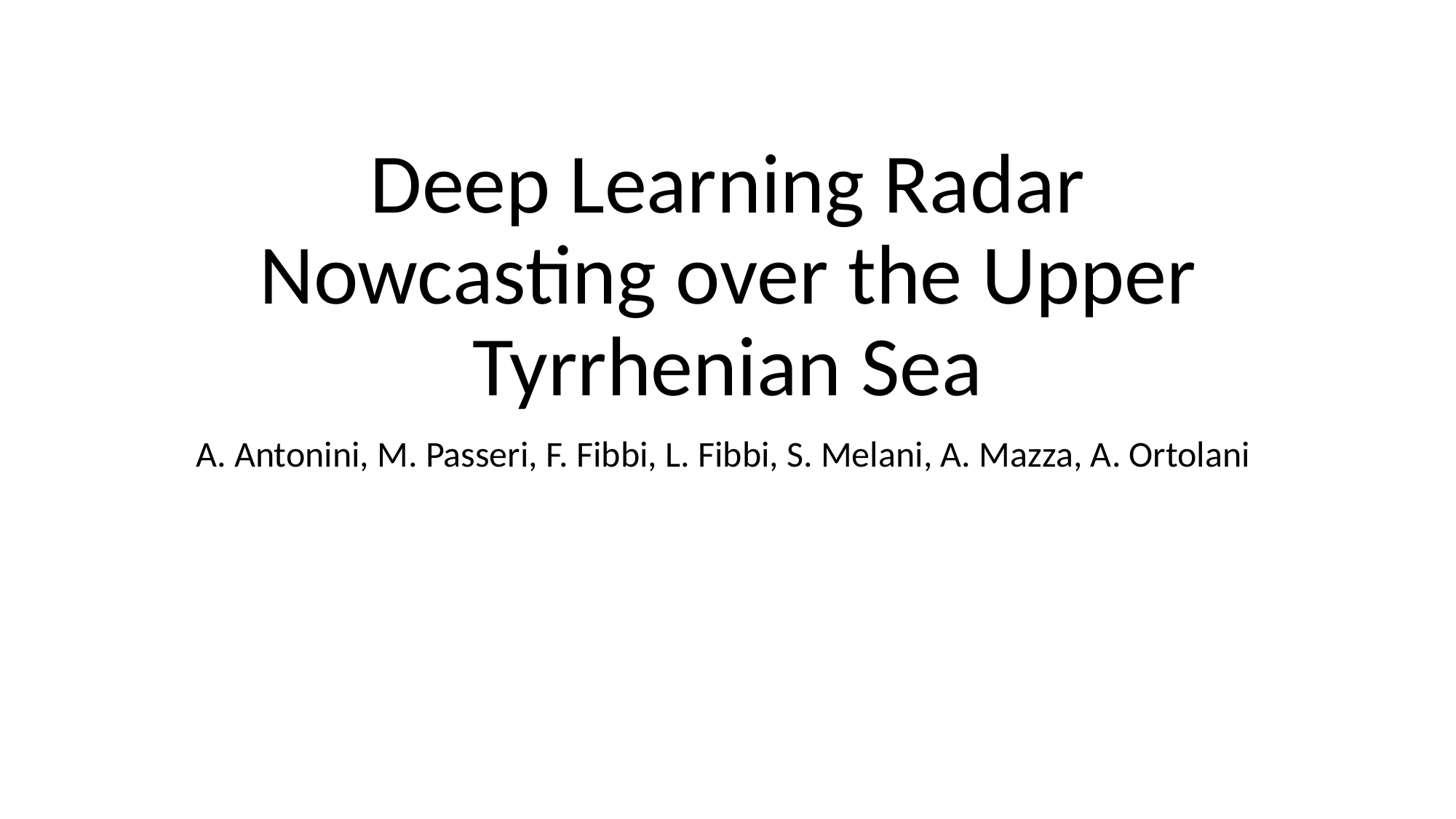

# Deep Learning Radar Nowcasting over the Upper Tyrrhenian Sea
A. Antonini, M. Passeri, F. Fibbi, L. Fibbi, S. Melani, A. Mazza, A. Ortolani